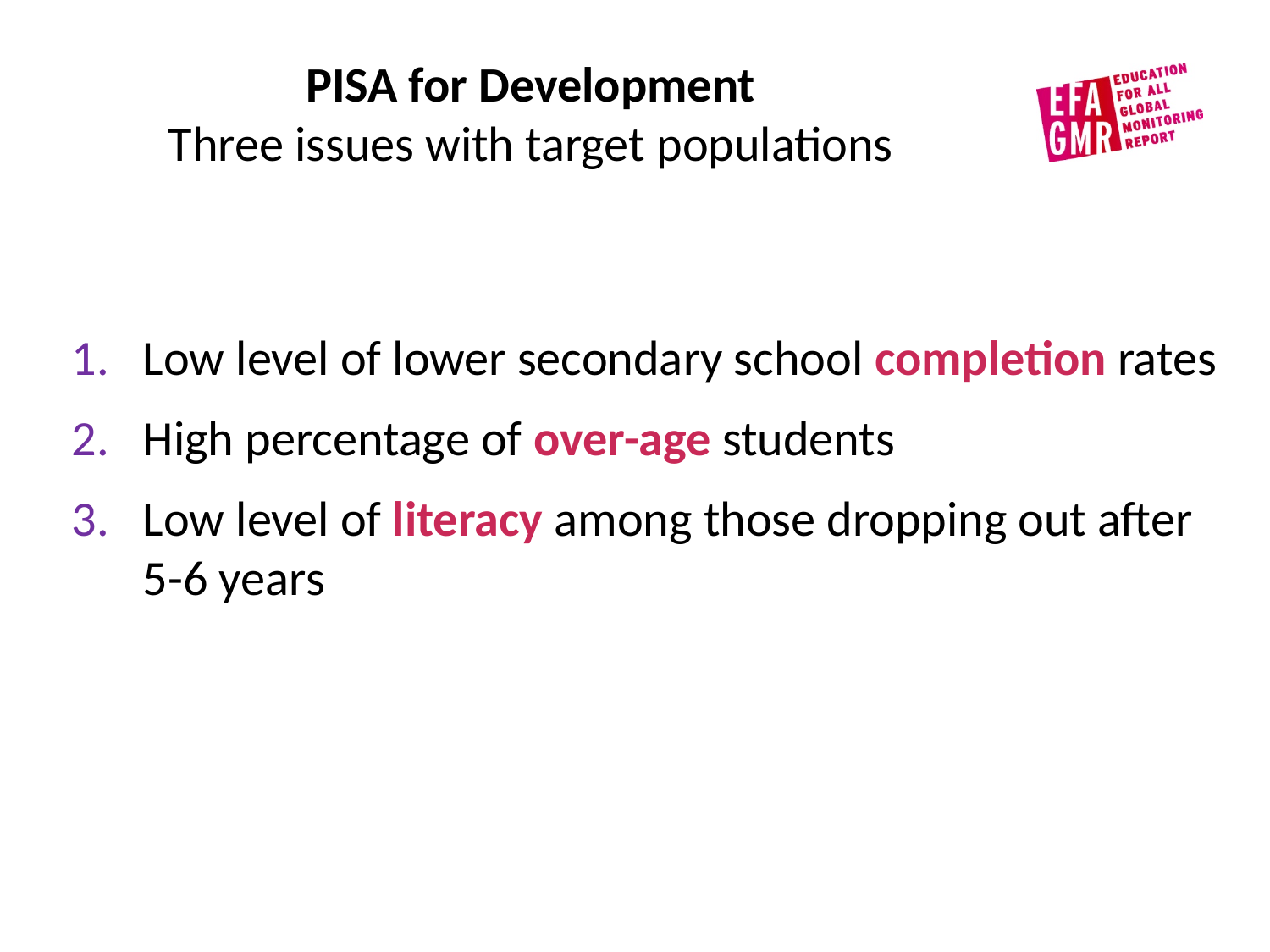

PISA for Development
Three issues with target populations

Low level of lower secondary school completion rates
High percentage of over-age students
Low level of literacy among those dropping out after 5-6 years